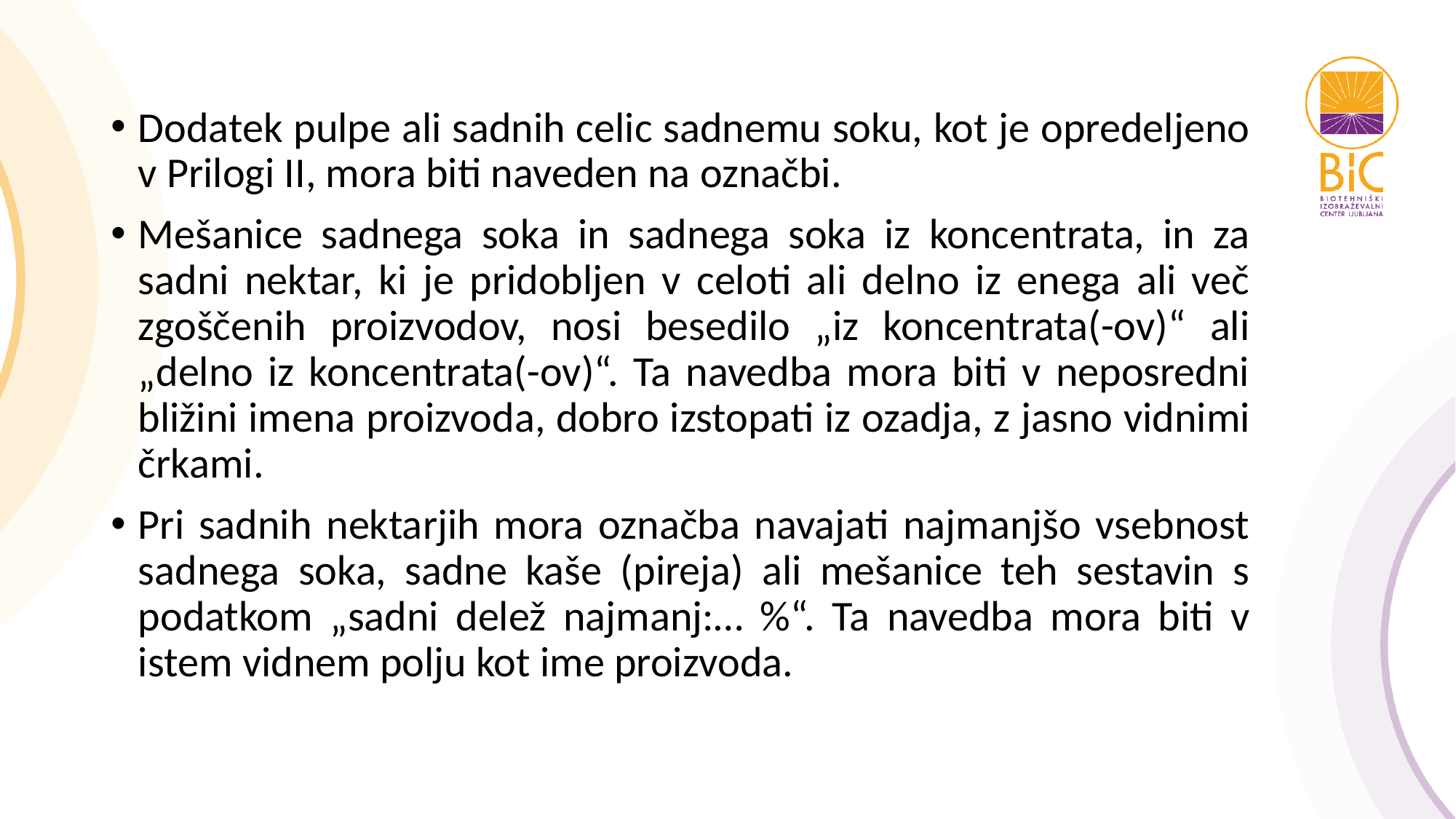

Dodatek pulpe ali sadnih celic sadnemu soku, kot je opredeljeno v Prilogi II, mora biti naveden na označbi.
Mešanice sadnega soka in sadnega soka iz koncentrata, in za sadni nektar, ki je pridobljen v celoti ali delno iz enega ali več zgoščenih proizvodov, nosi besedilo „iz koncentrata(-ov)“ ali „delno iz koncentrata(-ov)“. Ta navedba mora biti v neposredni bližini imena proizvoda, dobro izstopati iz ozadja, z jasno vidnimi črkami.
Pri sadnih nektarjih mora označba navajati najmanjšo vsebnost sadnega soka, sadne kaše (pireja) ali mešanice teh sestavin s podatkom „sadni delež najmanj:… %“. Ta navedba mora biti v istem vidnem polju kot ime proizvoda.